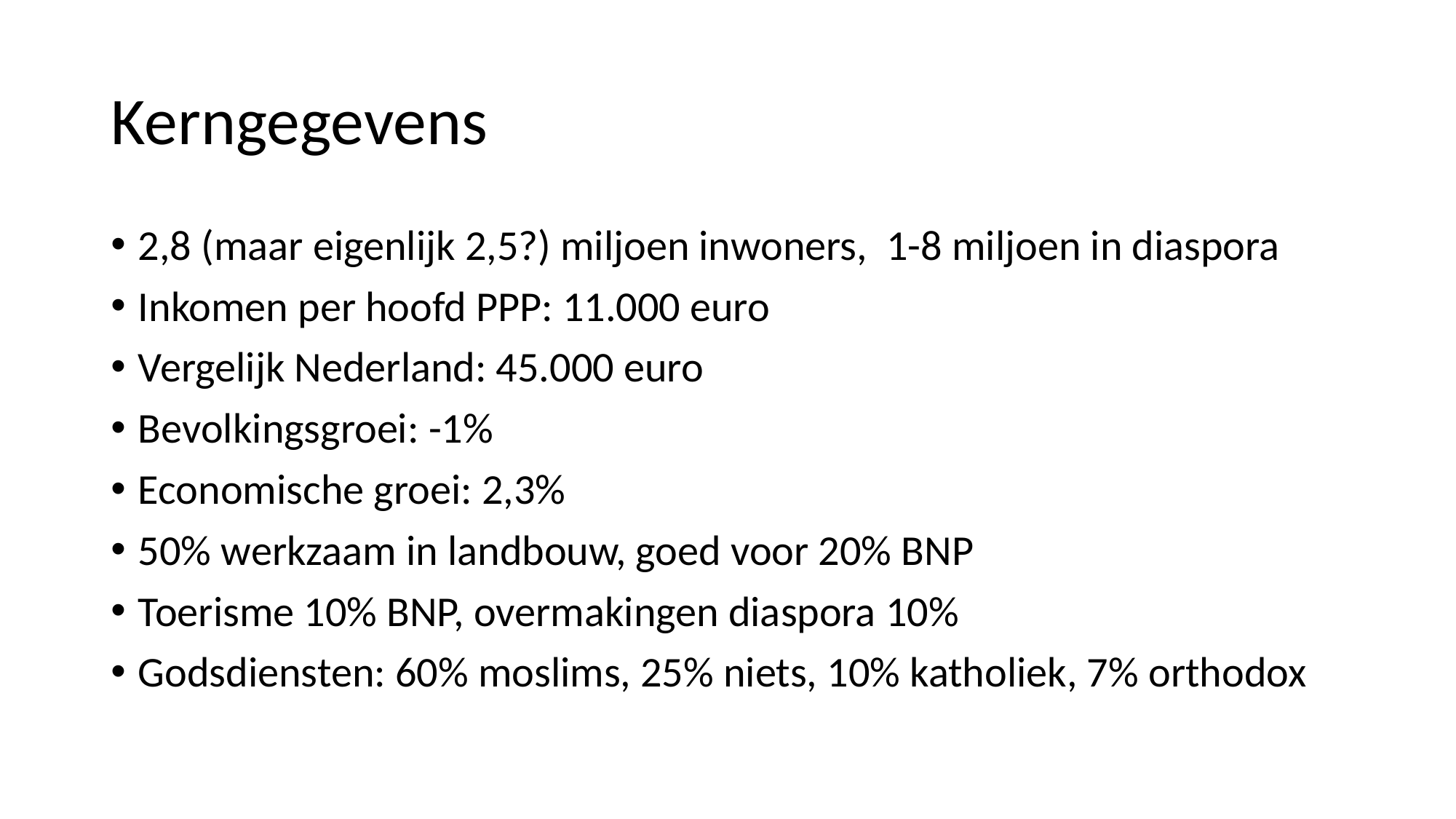

# Kerngegevens
2,8 (maar eigenlijk 2,5?) miljoen inwoners,  1-8 miljoen in diaspora
Inkomen per hoofd PPP: 11.000 euro
Vergelijk Nederland: 45.000 euro
Bevolkingsgroei: -1%
Economische groei: 2,3%
50% werkzaam in landbouw, goed voor 20% BNP
Toerisme 10% BNP, overmakingen diaspora 10%
Godsdiensten: 60% moslims, 25% niets, 10% katholiek, 7% orthodox